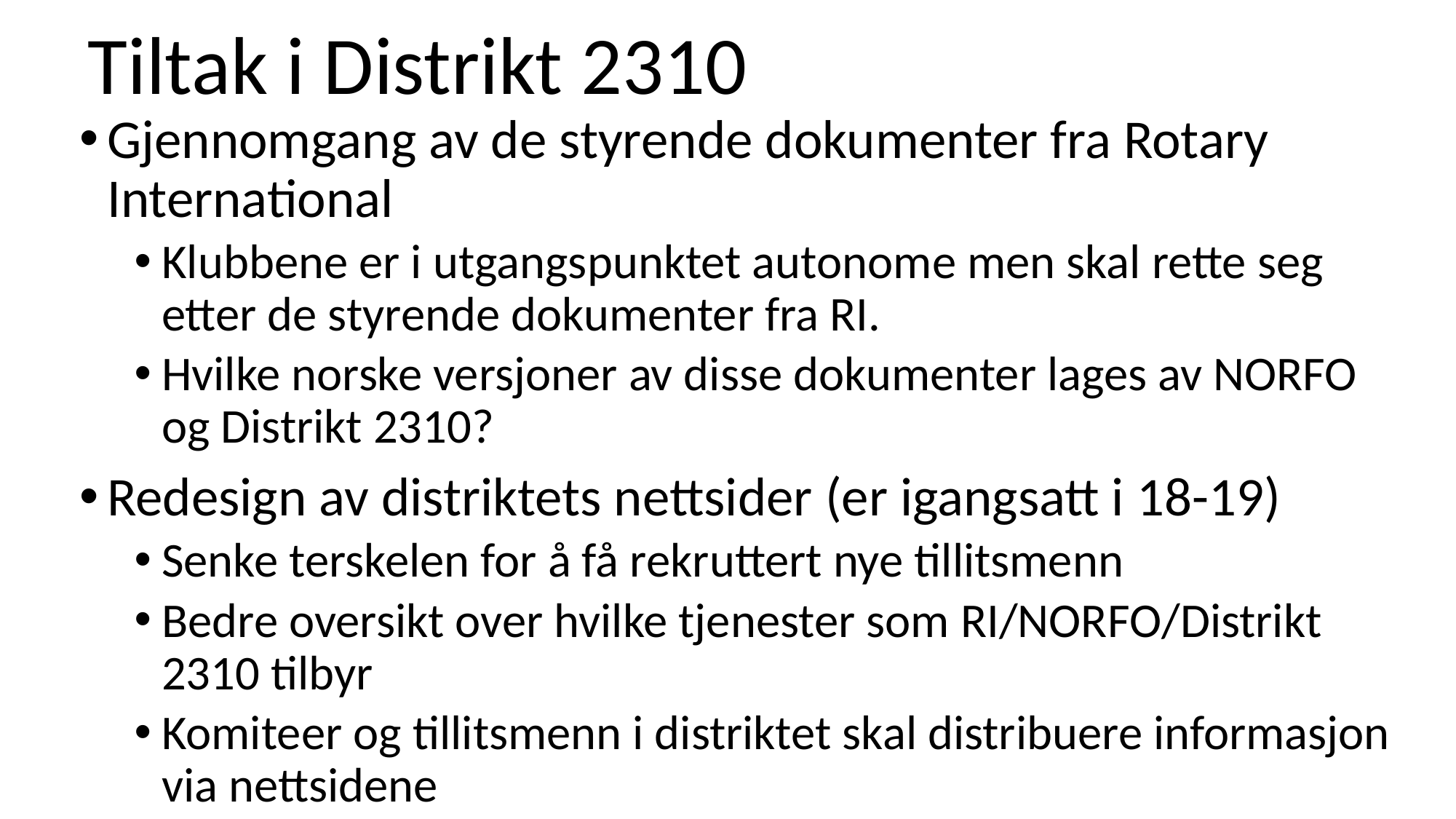

# Tiltak i Distrikt 2310
Gjennomgang av de styrende dokumenter fra Rotary International
Klubbene er i utgangspunktet autonome men skal rette seg etter de styrende dokumenter fra RI.
Hvilke norske versjoner av disse dokumenter lages av NORFO og Distrikt 2310?
Redesign av distriktets nettsider (er igangsatt i 18-19)
Senke terskelen for å få rekruttert nye tillitsmenn
Bedre oversikt over hvilke tjenester som RI/NORFO/Distrikt 2310 tilbyr
Komiteer og tillitsmenn i distriktet skal distribuere informasjon via nettsidene